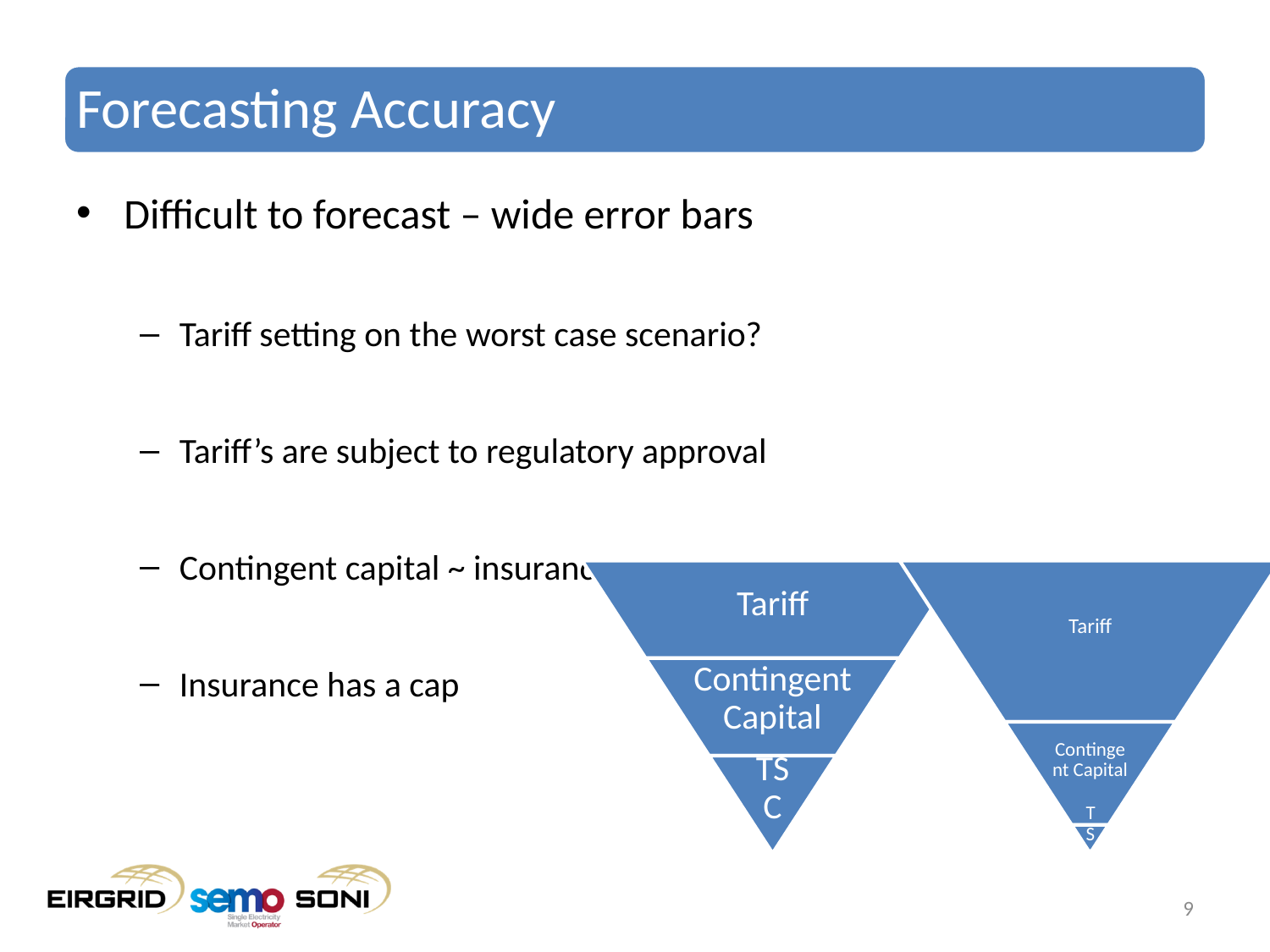

# Forecasting Accuracy
Difficult to forecast – wide error bars

Tariff setting on the worst case scenario?

Tariff’s are subject to regulatory approval

Contingent capital ~ insurance

Insurance has a cap
Tariff
Contingent Capital
TSC
Tariff
Contingent Capital
TSC
9